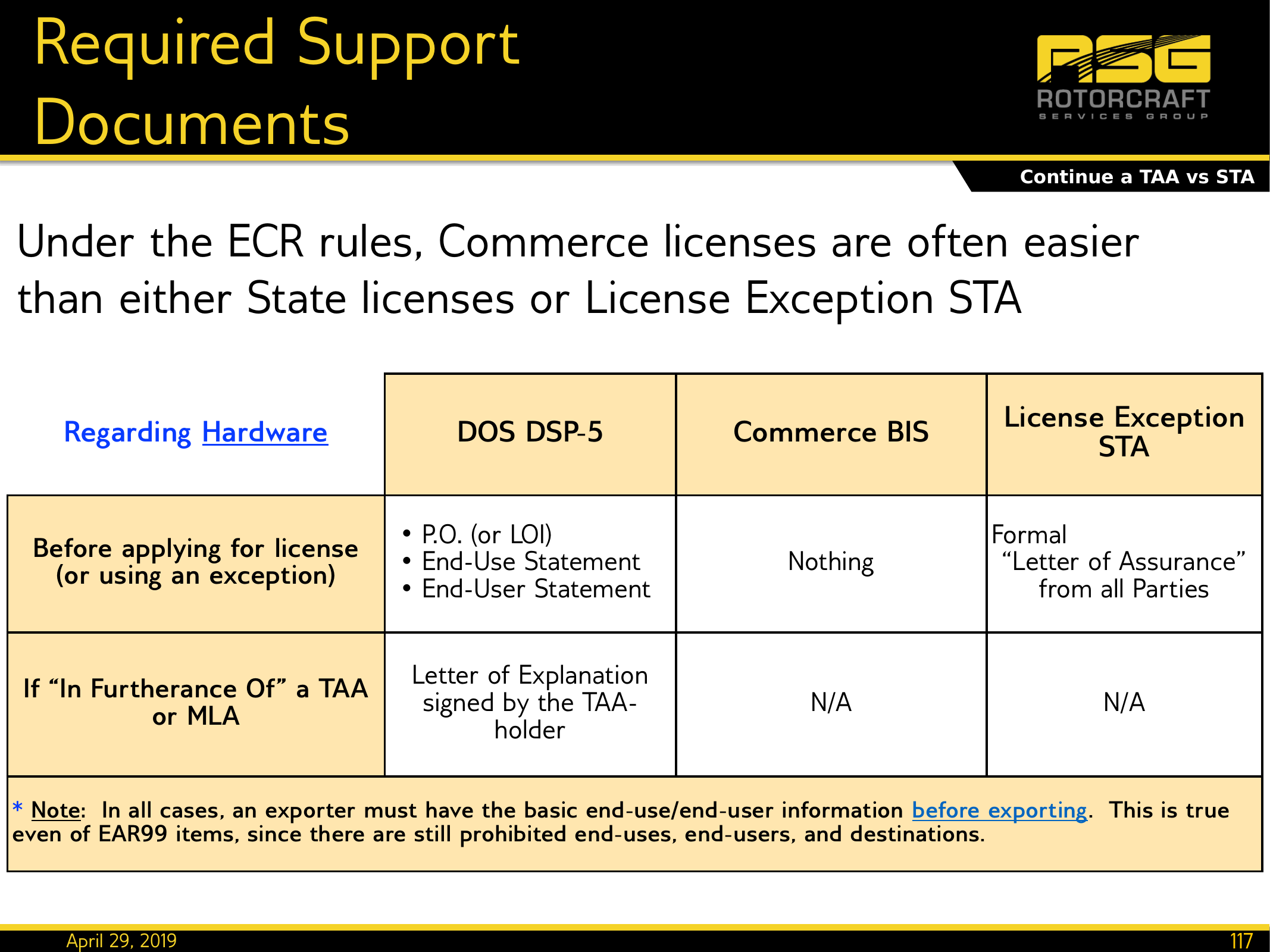

# Required Support Documents
Continue a TAA vs STA
Under the ECR rules, Commerce licenses are often easier than either State licenses or License Exception STA
| Regarding Hardware | DOS DSP-5 | Commerce BIS | License Exception STA |
| --- | --- | --- | --- |
| Before applying for license (or using an exception) | P.O. (or LOI) End-Use Statement End-User Statement | Nothing | Formal “Letter of Assurance” from all Parties |
| If “In Furtherance Of” a TAA or MLA | Letter of Explanation signed by the TAA-holder | N/A | N/A |
| \* Note: In all cases, an exporter must have the basic end-use/end-user information before exporting. This is true even of EAR99 items, since there are still prohibited end-uses, end-users, and destinations. |  |  |  |
117